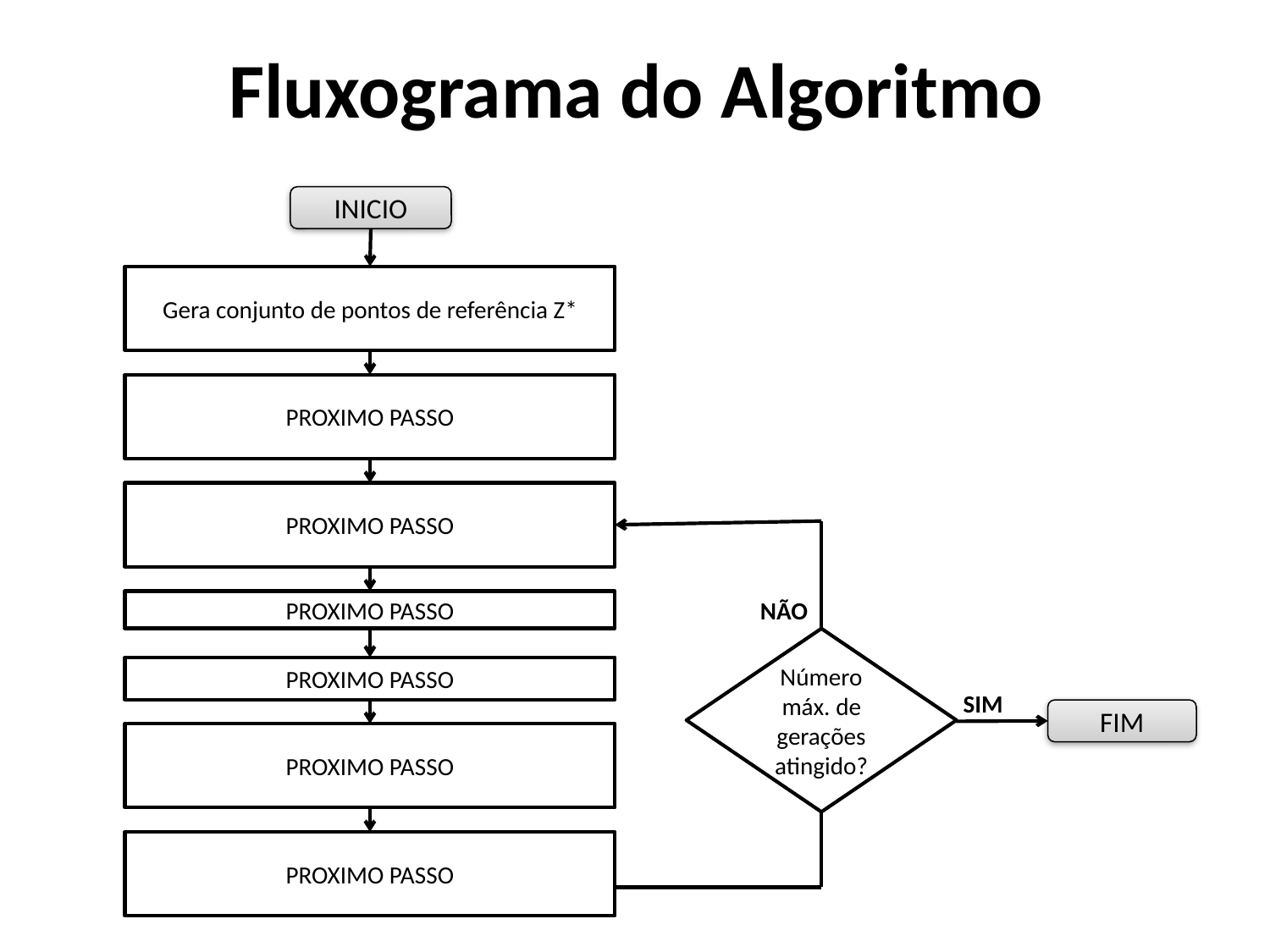

# Fluxograma do Algoritmo
INICIO
Gera conjunto de pontos de referência Z*
PROXIMO PASSO
PROXIMO PASSO
NÃO
PROXIMO PASSO
Número máx. de gerações atingido?
PROXIMO PASSO
SIM
FIM
PROXIMO PASSO
PROXIMO PASSO